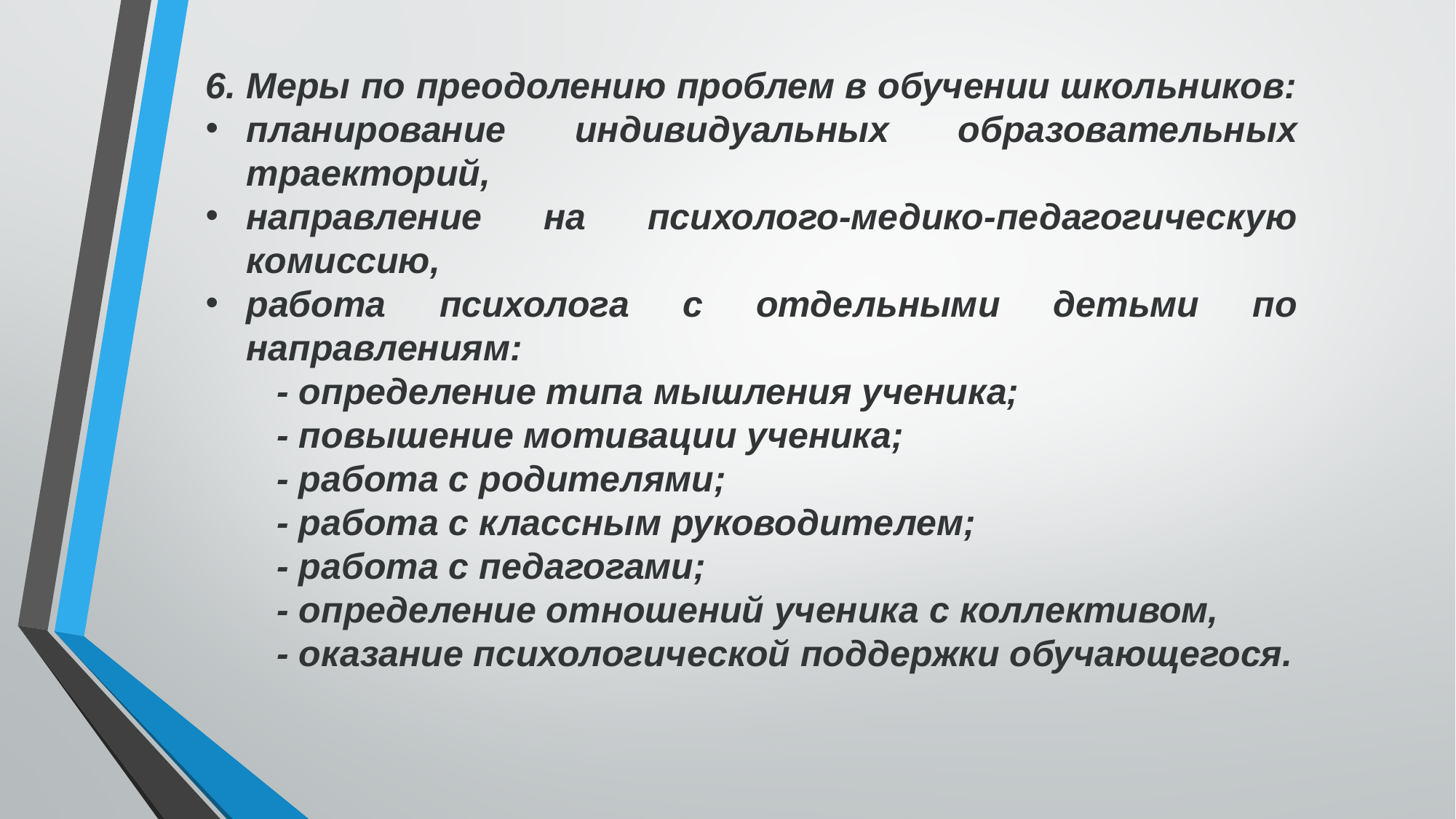

6. Меры по преодолению проблем в обучении школьников:
планирование индивидуальных образовательных траекторий,
направление на психолого-медико-педагогическую комиссию,
работа психолога с отдельными детьми по направлениям:
       - определение типа мышления ученика;
       - повышение мотивации ученика;
       - работа с родителями;
       - работа с классным руководителем;
       - работа с педагогами;
       - определение отношений ученика с коллективом,
       - оказание психологической поддержки обучающегося.